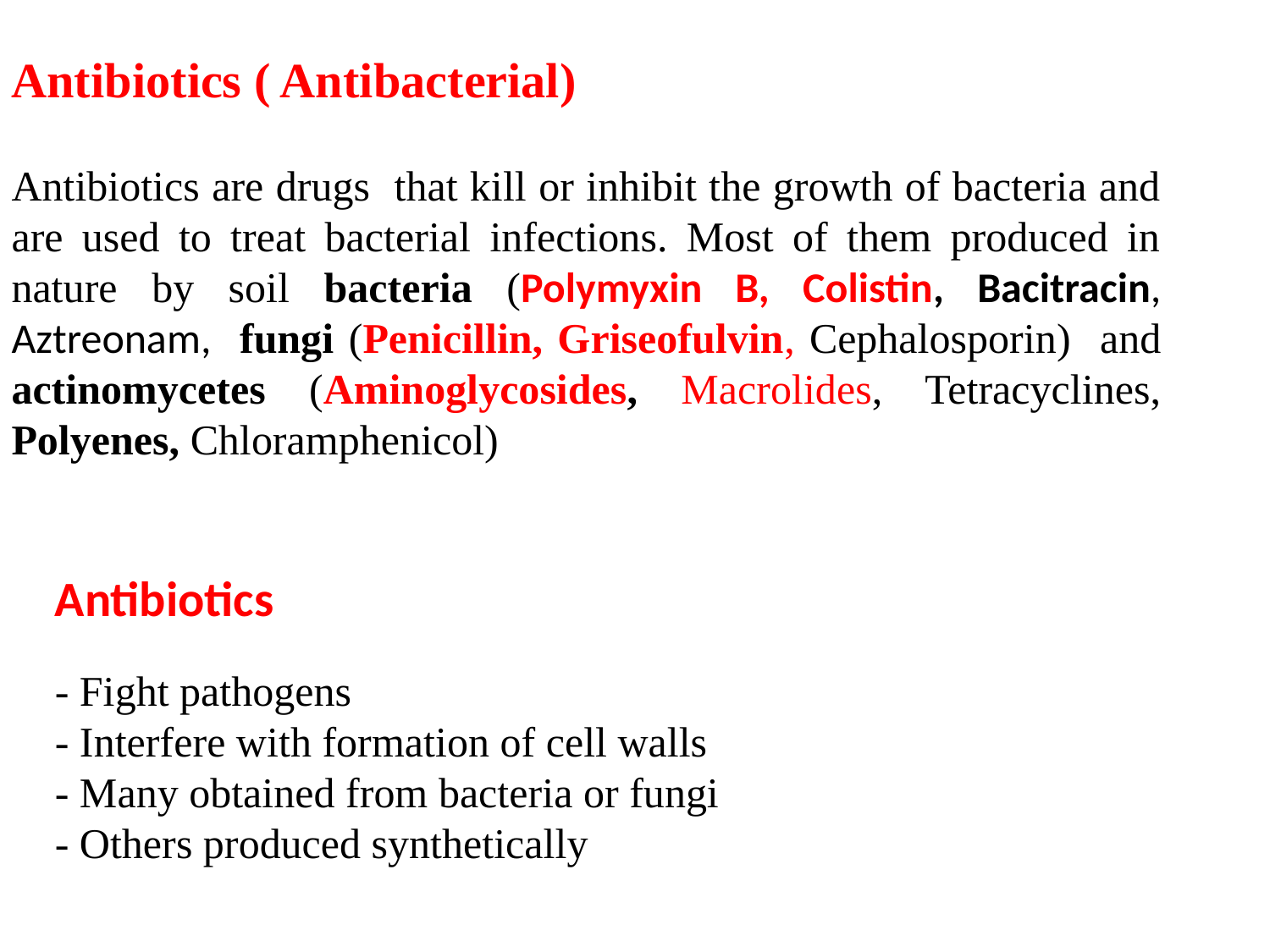

Antibiotics ( Antibacterial)

Antibiotics are drugs  that kill or inhibit the growth of bacteria and are used to treat bacterial infections. Most of them produced in nature by soil bacteria (Polymyxin B, Colistin, Bacitracin, Aztreonam,  fungi (Penicillin, Griseofulvin, Cephalosporin)  and actinomycetes (Aminoglycosides, Macrolides, Tetracyclines, Polyenes, Chloramphenicol)

Antibiotics

- Fight pathogens
- Interfere with formation of cell walls
- Many obtained from bacteria or fungi
- Others produced synthetically